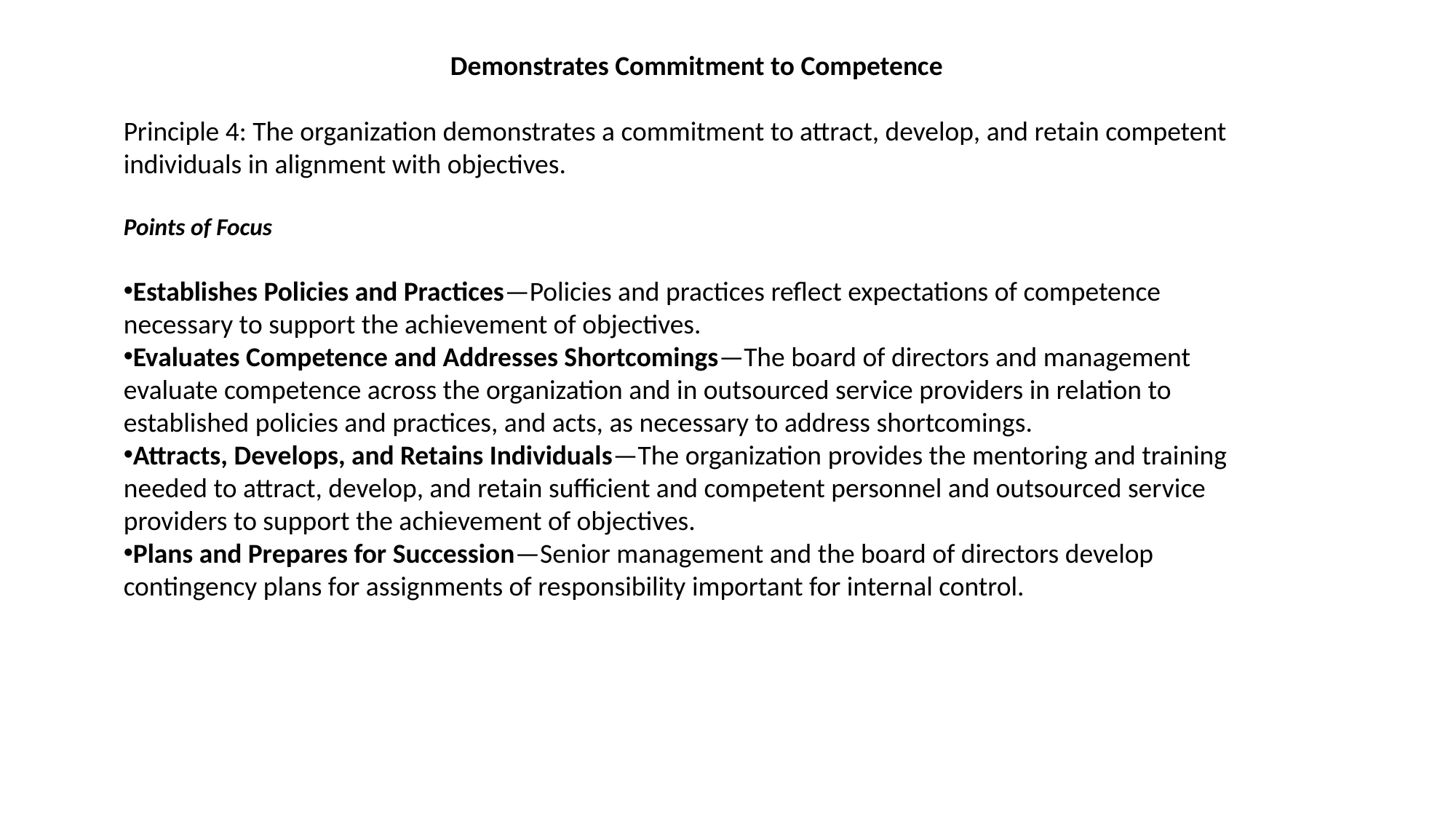

Demonstrates Commitment to Competence

Principle 4: The organization demonstrates a commitment to attract, develop, and retain competent individuals in alignment with objectives.

Points of Focus

Establishes Policies and Practices—Policies and practices reflect expectations of competence necessary to support the achievement of objectives.
Evaluates Competence and Addresses Shortcomings—The board of directors and management evaluate competence across the organization and in outsourced service providers in relation to established policies and practices, and acts, as necessary to address shortcomings.
Attracts, Develops, and Retains Individuals—The organization provides the mentoring and training needed to attract, develop, and retain sufficient and competent personnel and outsourced service providers to support the achievement of objectives.
Plans and Prepares for Succession—Senior management and the board of directors develop contingency plans for assignments of responsibility important for internal control.